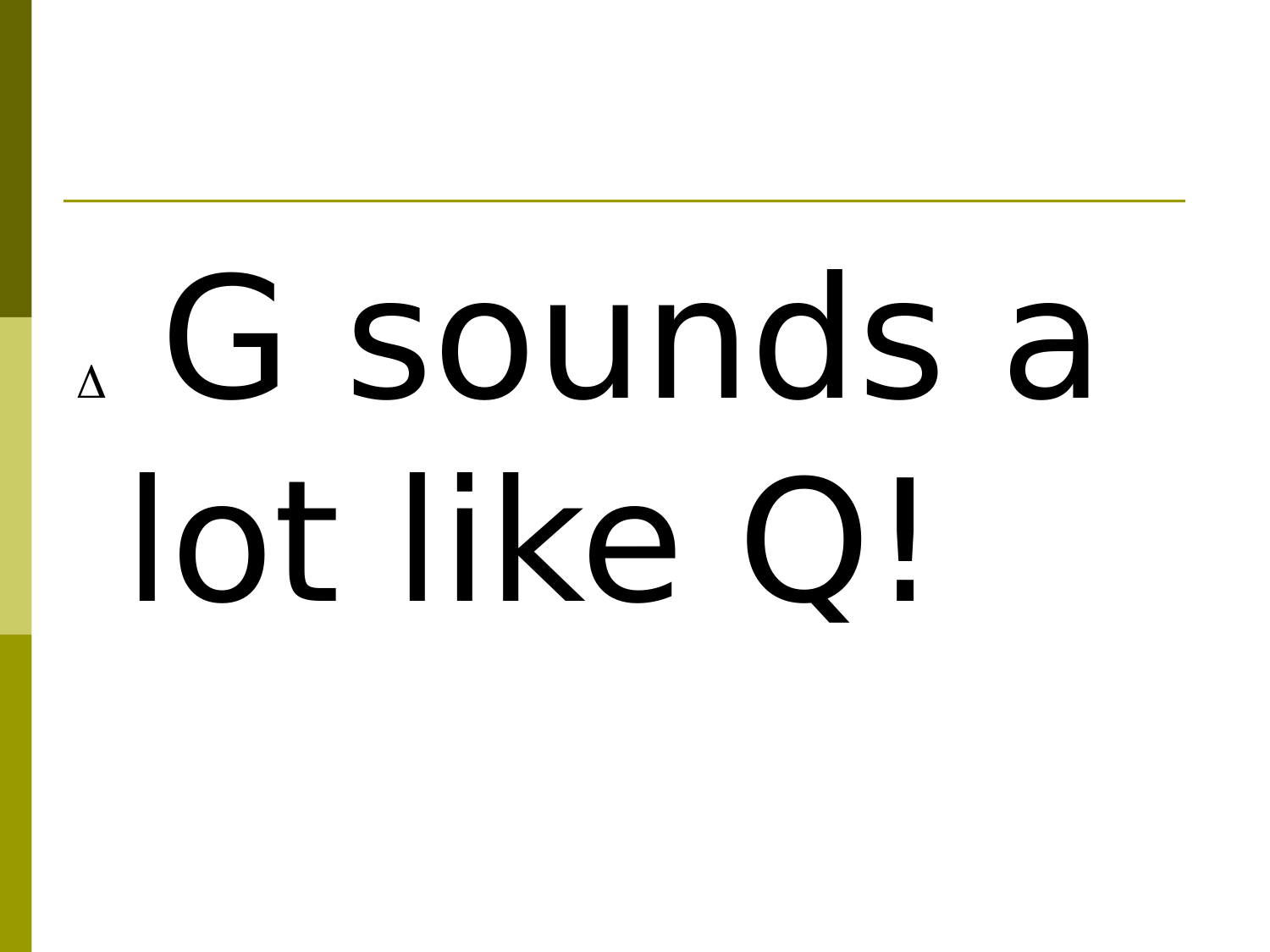

#
Δ G sounds a lot like Q!